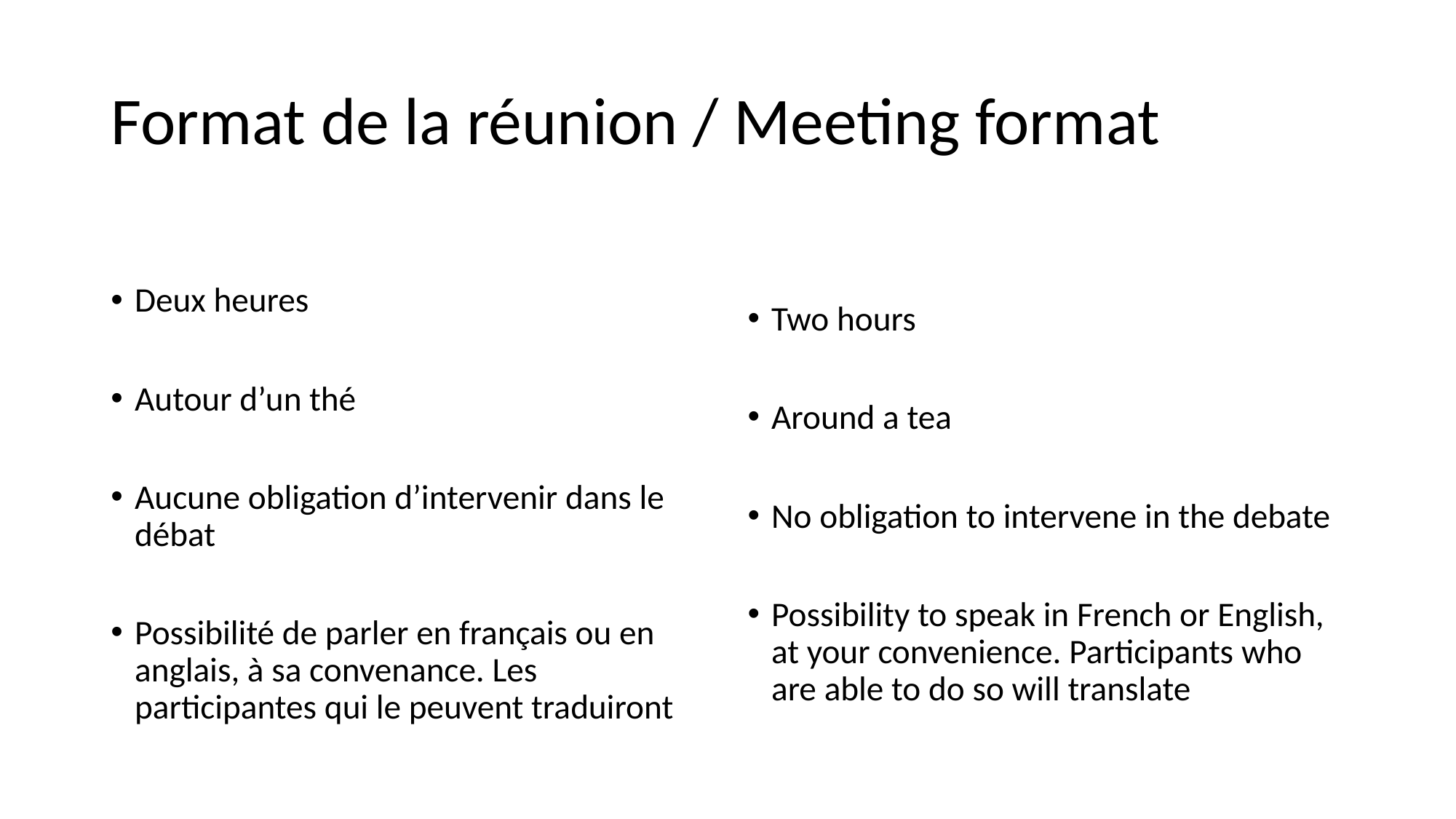

# Format de la réunion / Meeting format

Deux heures

Autour d’un thé

Aucune obligation d’intervenir dans le débat

Possibilité de parler en français ou en anglais, à sa convenance. Les participantes qui le peuvent traduiront

Two hours

Around a tea

No obligation to intervene in the debate

Possibility to speak in French or English, at your convenience. Participants who are able to do so will translate